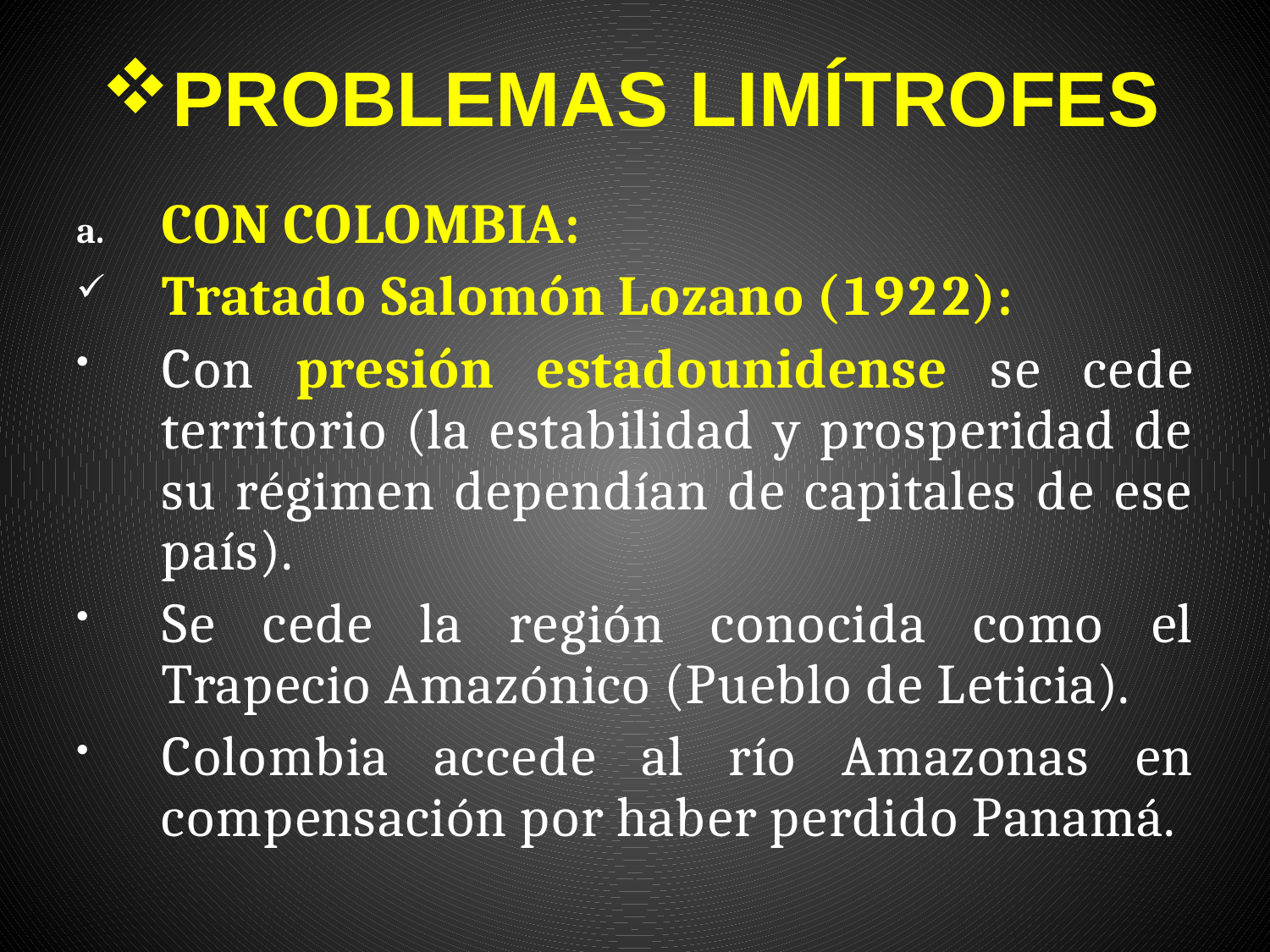

# PROBLEMAS LIMÍTROFES
CON COLOMBIA:
Tratado Salomón Lozano (1922):
Con presión estadounidense se cede territorio (la estabilidad y prosperidad de su régimen dependían de capitales de ese país).
Se cede la región conocida como el Trapecio Amazónico (Pueblo de Leticia).
Colombia accede al río Amazonas en compensación por haber perdido Panamá.